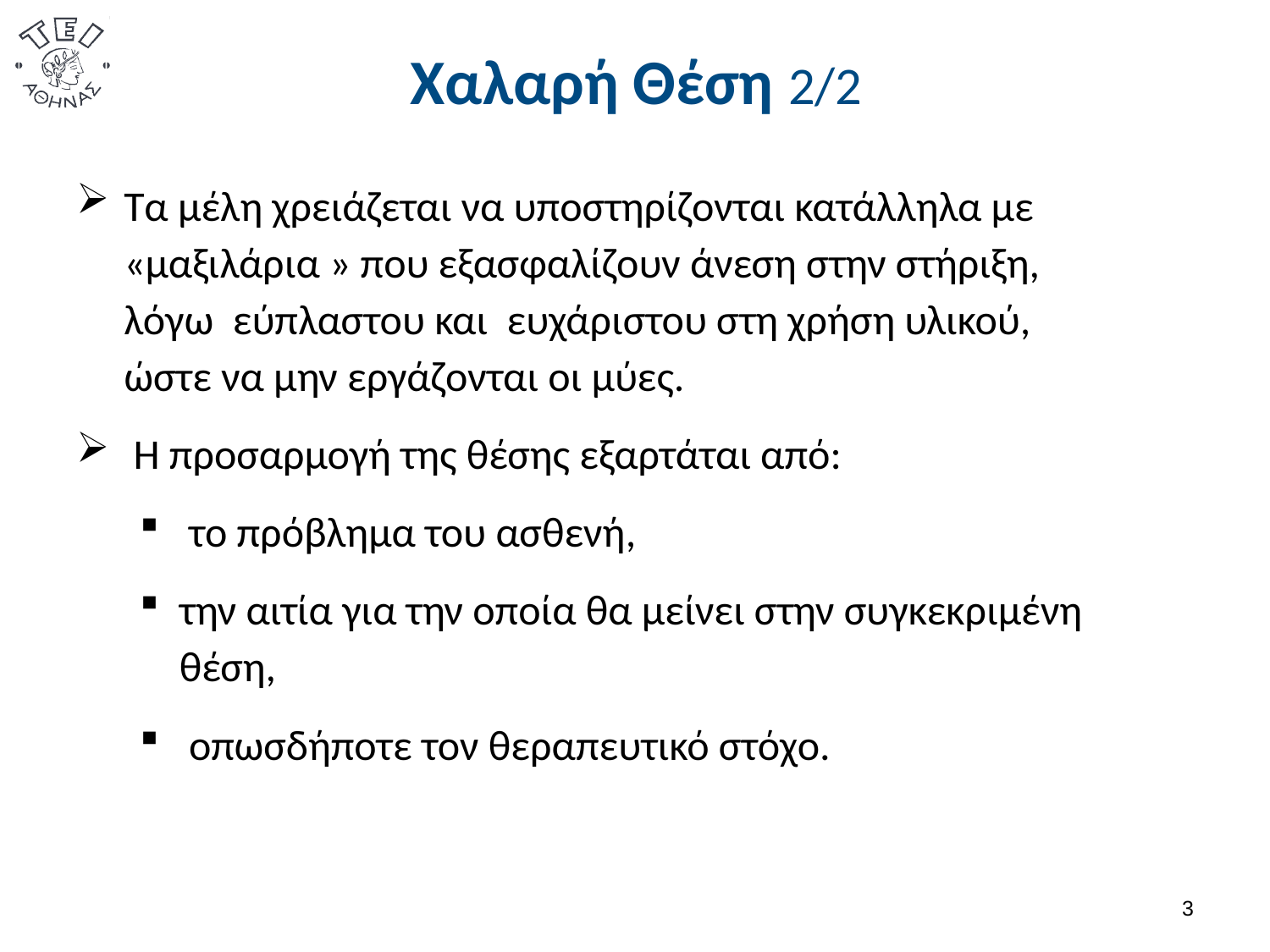

# Χαλαρή Θέση 2/2
Τα μέλη χρειάζεται να υποστηρίζονται κατάλληλα με  «μαξιλάρια » που εξασφαλίζουν άνεση στην στήριξη, λόγω  εύπλαστου και  ευχάριστου στη χρήση υλικού, ώστε να μην εργάζονται οι μύες.
 Η προσαρμογή της θέσης εξαρτάται από:
 το πρόβλημα του ασθενή,
την αιτία για την οποία θα μείνει στην συγκεκριμένη θέση,
 οπωσδήποτε τον θεραπευτικό στόχο.

3